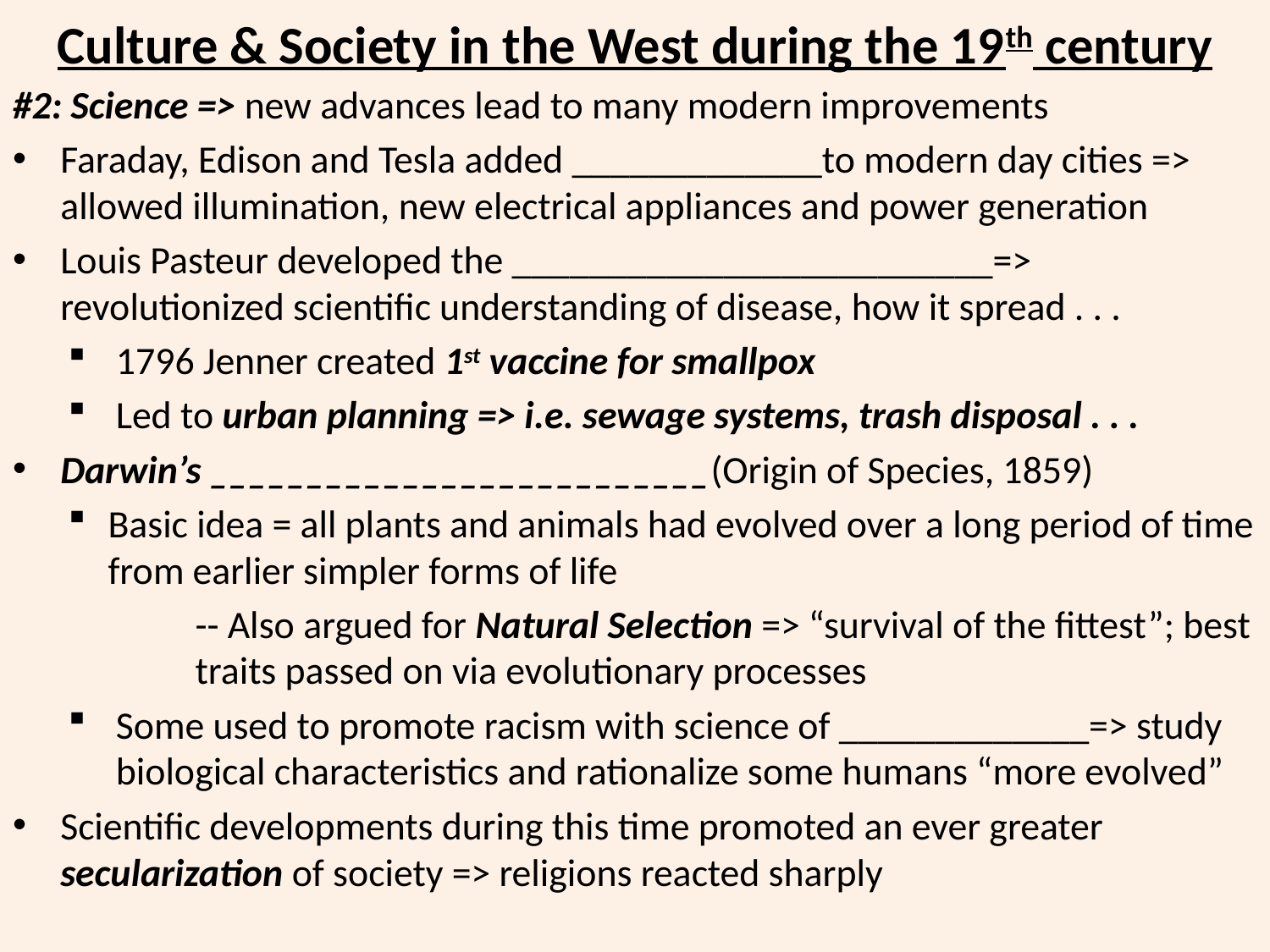

# Culture & Society in the West during the 19th century
#2: Science => new advances lead to many modern improvements
Faraday, Edison and Tesla added _____________to modern day cities => allowed illumination, new electrical appliances and power generation
Louis Pasteur developed the _________________________=> revolutionized scientific understanding of disease, how it spread . . .
1796 Jenner created 1st vaccine for smallpox
Led to urban planning => i.e. sewage systems, trash disposal . . .
Darwin’s __________________________(Origin of Species, 1859)
Basic idea = all plants and animals had evolved over a long period of time from earlier simpler forms of life
	-- Also argued for Natural Selection => “survival of the fittest”; best 	traits passed on via evolutionary processes
Some used to promote racism with science of _____________=> study biological characteristics and rationalize some humans “more evolved”
Scientific developments during this time promoted an ever greater secularization of society => religions reacted sharply